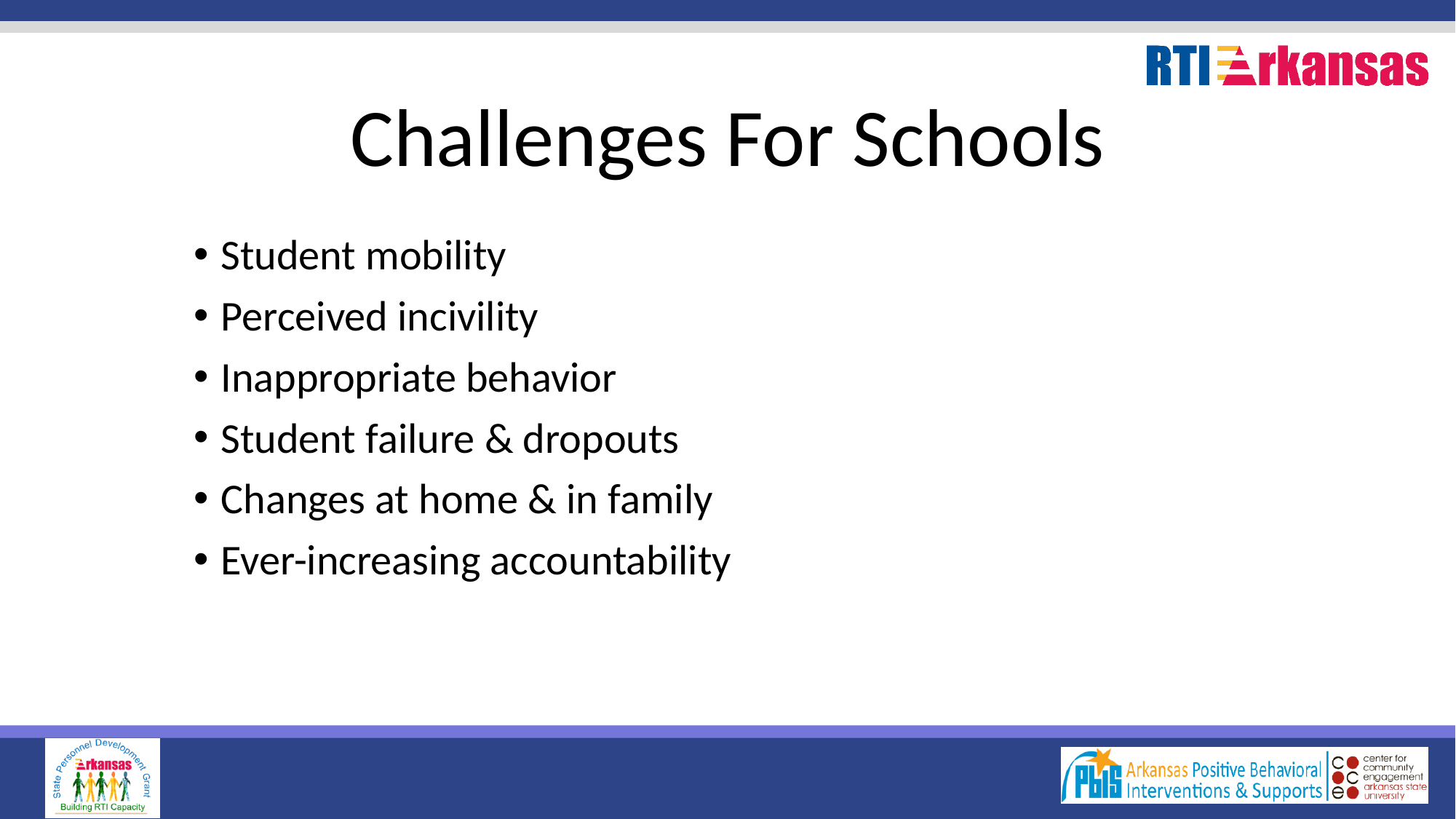

# Challenges For Schools
Student mobility
Perceived incivility
Inappropriate behavior
Student failure & dropouts
Changes at home & in family
Ever-increasing accountability